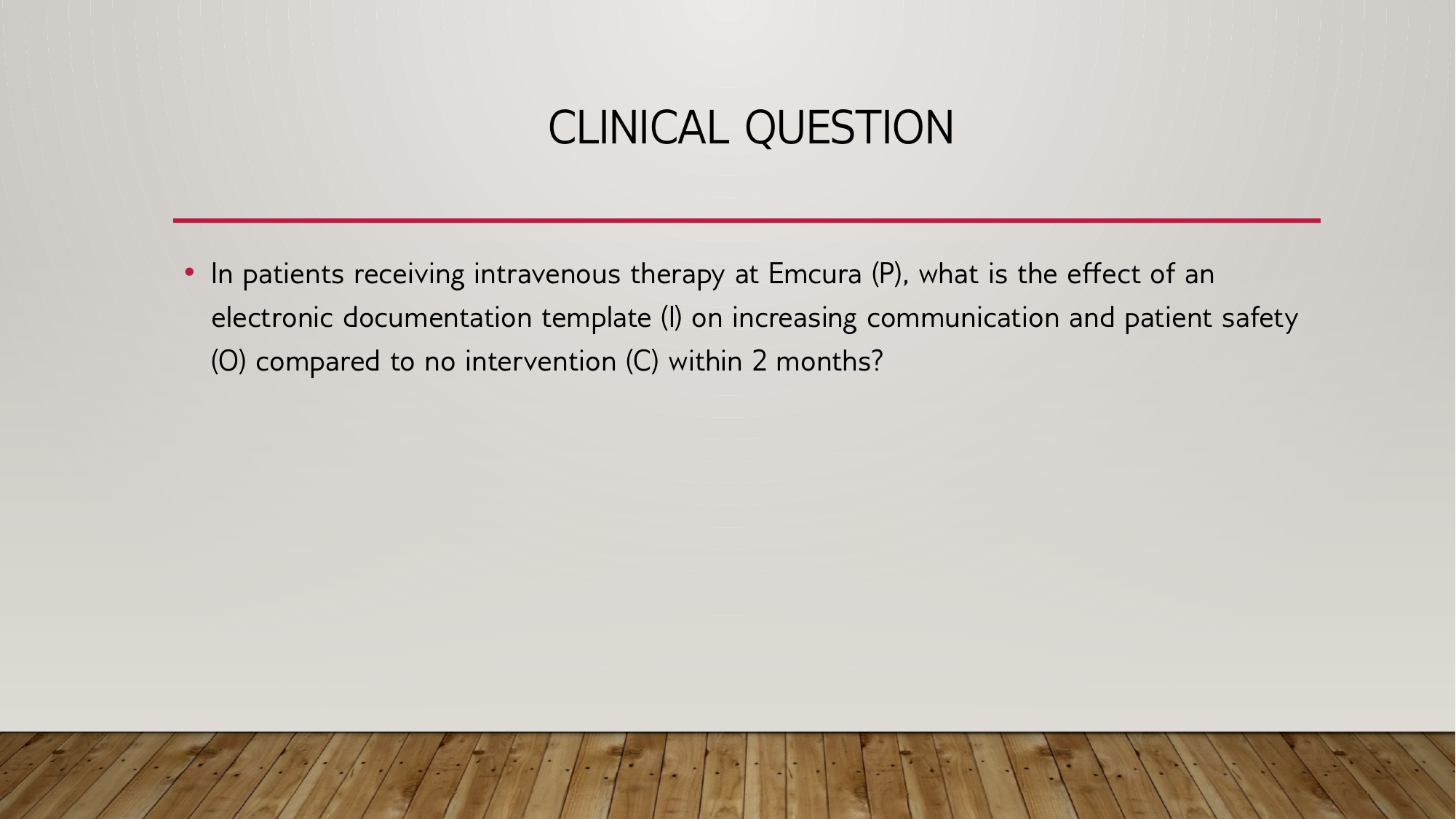

# Clinical Question
In patients receiving intravenous therapy at Emcura (P), what is the effect of an electronic documentation template (I) on increasing communication and patient safety (O) compared to no intervention (C) within 2 months?